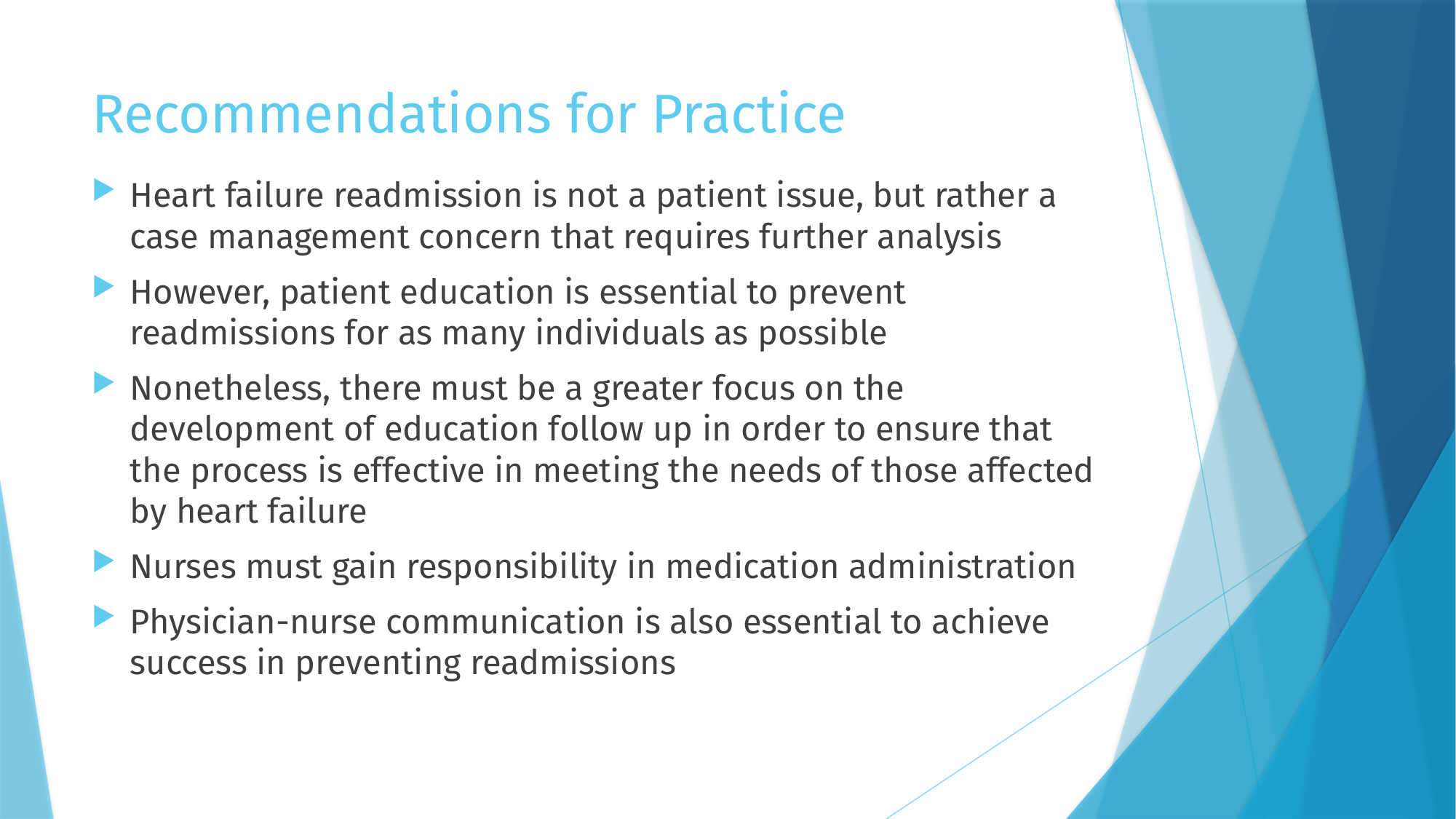

# Recommendations for Practice
Heart failure readmission is not a patient issue, but rather a case management concern that requires further analysis
However, patient education is essential to prevent readmissions for as many individuals as possible
Nonetheless, there must be a greater focus on the development of education follow up in order to ensure that the process is effective in meeting the needs of those affected by heart failure
Nurses must gain responsibility in medication administration
Physician-nurse communication is also essential to achieve success in preventing readmissions